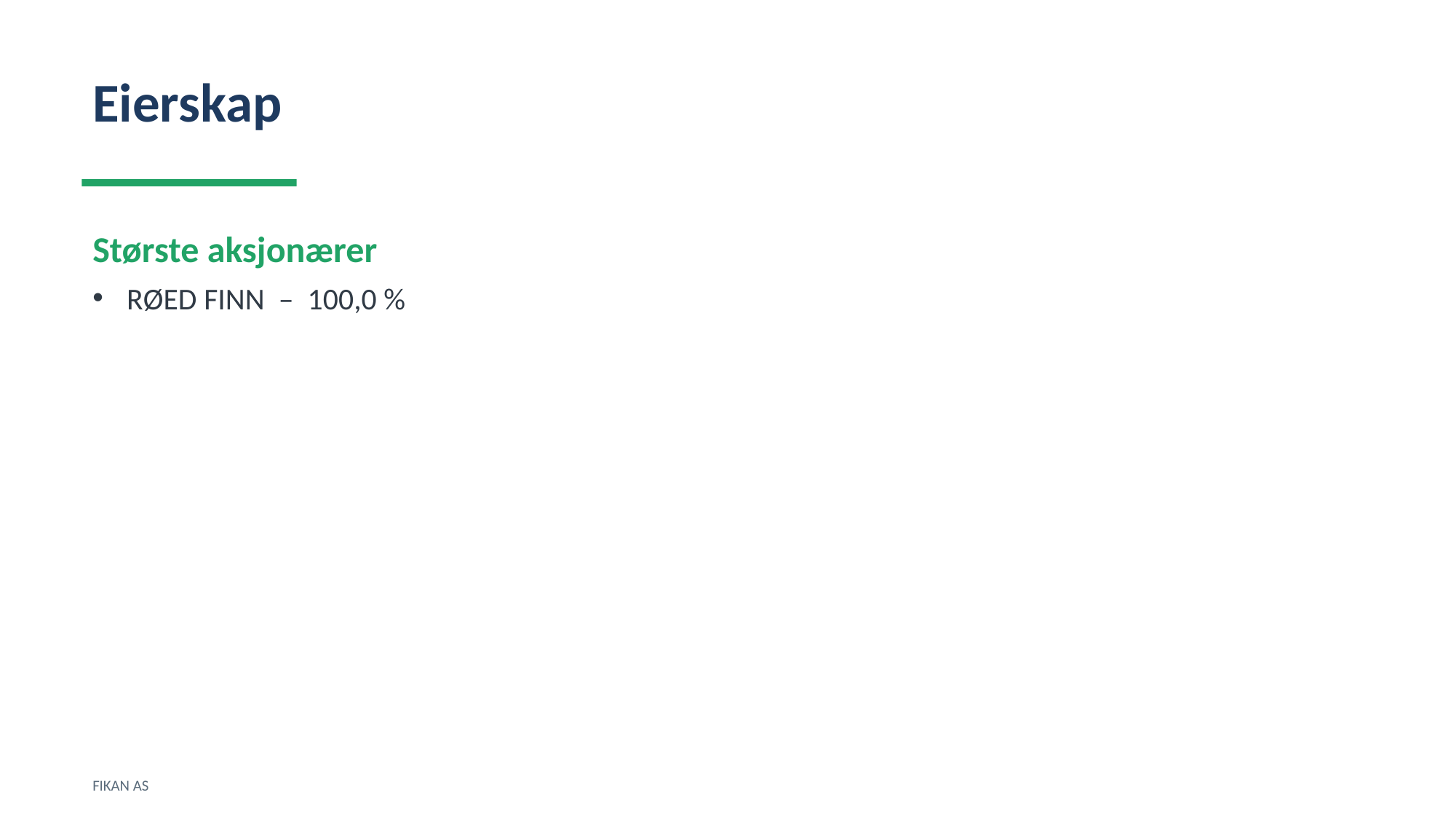

Eierskap

Største aksjonærer
RØED FINN  –  100,0 %
FIKAN AS